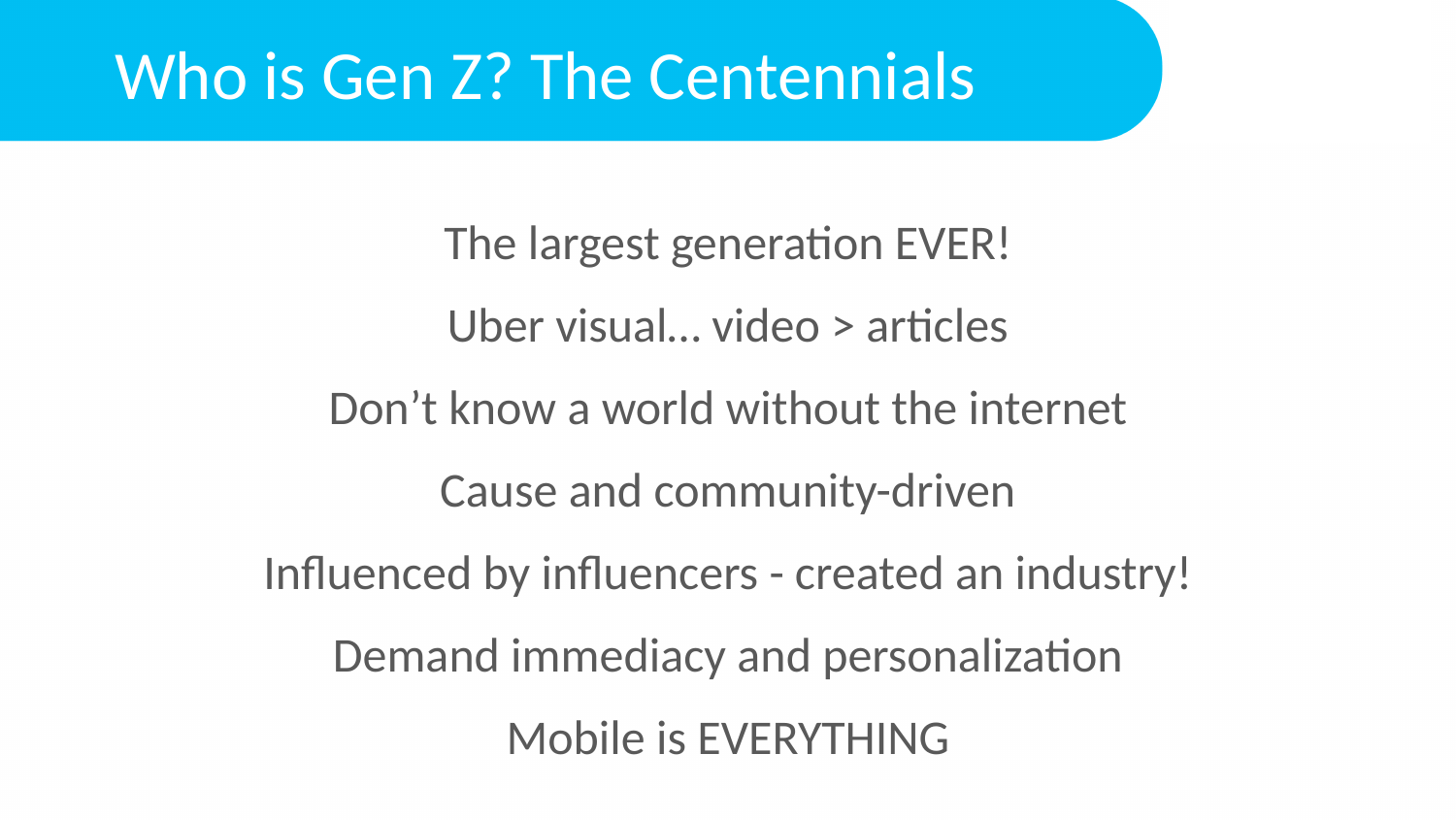

# Who is Gen Z? The Centennials
The largest generation EVER!
Uber visual… video > articles
Don’t know a world without the internet
Cause and community-driven
Influenced by influencers - created an industry!
Demand immediacy and personalization
Mobile is EVERYTHING